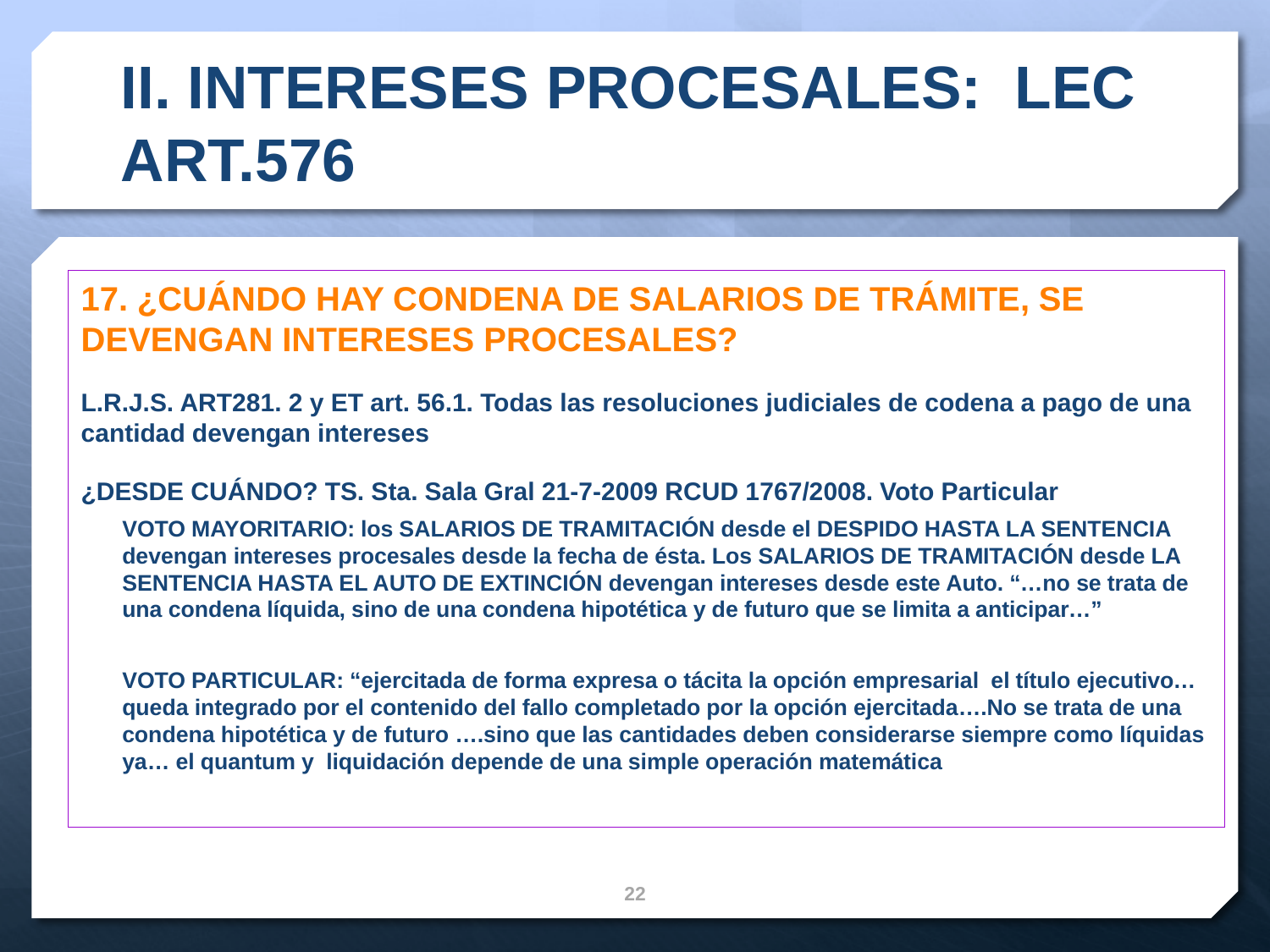

# II. INTERESES PROCESALES:  LEC ART.576
17. ¿CUÁNDO HAY CONDENA DE SALARIOS DE TRÁMITE, SE DEVENGAN INTERESES PROCESALES?
L.R.J.S. ART281. 2 y ET art. 56.1. Todas las resoluciones judiciales de codena a pago de una cantidad devengan intereses
¿DESDE CUÁNDO? TS. Sta. Sala Gral 21-7-2009 RCUD 1767/2008. Voto Particular
VOTO MAYORITARIO: los SALARIOS DE TRAMITACIÓN desde el DESPIDO HASTA LA SENTENCIA devengan intereses procesales desde la fecha de ésta. Los SALARIOS DE TRAMITACIÓN desde LA SENTENCIA HASTA EL AUTO DE EXTINCIÓN devengan intereses desde este Auto. “…no se trata de una condena líquida, sino de una condena hipotética y de futuro que se limita a anticipar…”

VOTO PARTICULAR: “ejercitada de forma expresa o tácita la opción empresarial  el título ejecutivo… queda integrado por el contenido del fallo completado por la opción ejercitada….No se trata de una condena hipotética y de futuro ….sino que las cantidades deben considerarse siempre como líquidas ya… el quantum y  liquidación depende de una simple operación matemática

22